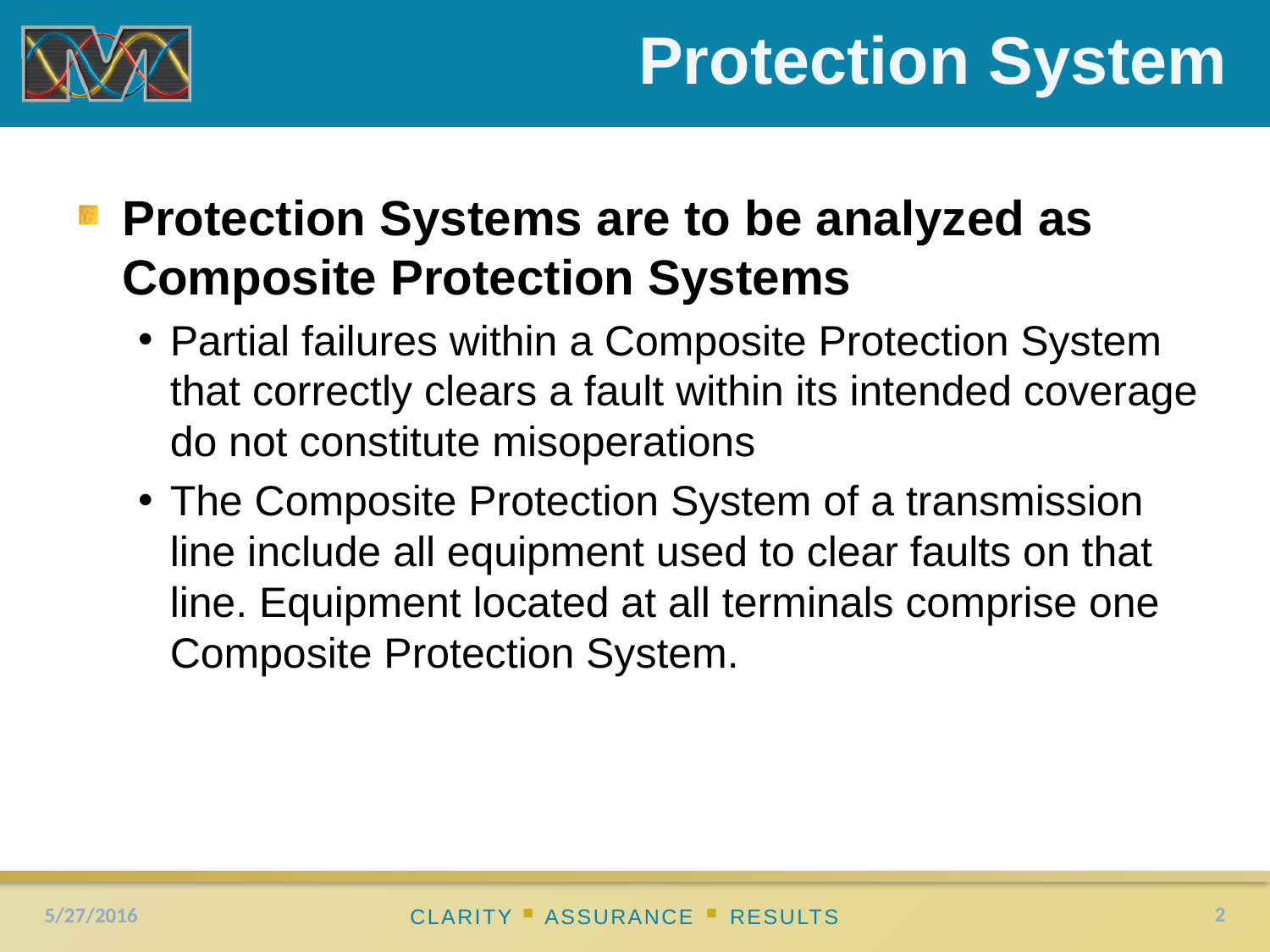

# Protection System
Protection Systems are to be analyzed as Composite Protection Systems
Partial failures within a Composite Protection System that correctly clears a fault within its intended coverage do not constitute misoperations
The Composite Protection System of a transmission line include all equipment used to clear faults on that line. Equipment located at all terminals comprise one Composite Protection System.
2
5/27/2016